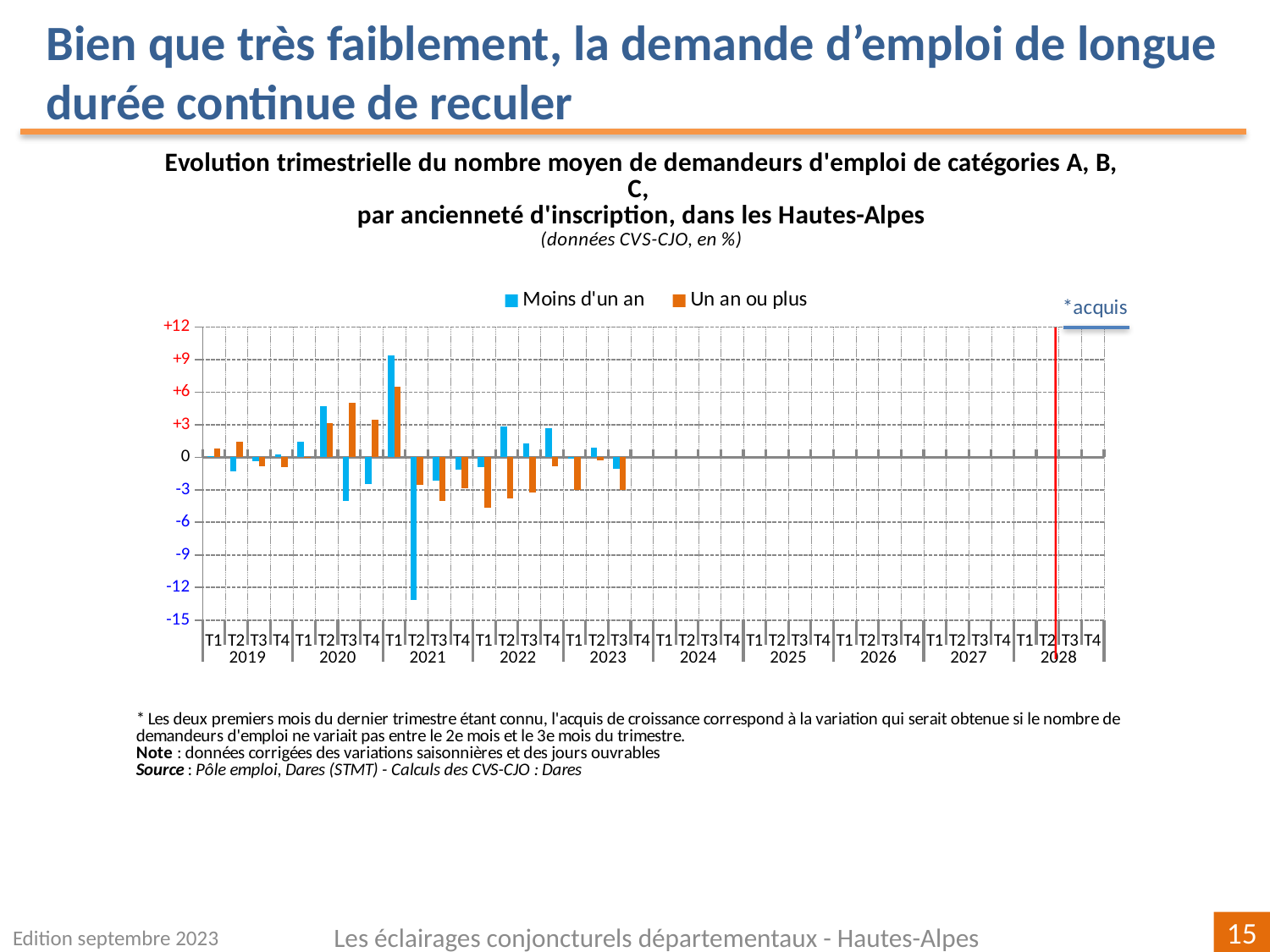

Bien que très faiblement, la demande d’emploi de longue durée continue de reculer

[unsupported chart]

Edition septembre 2023
Les éclairages conjoncturels départementaux - Hautes-Alpes
15